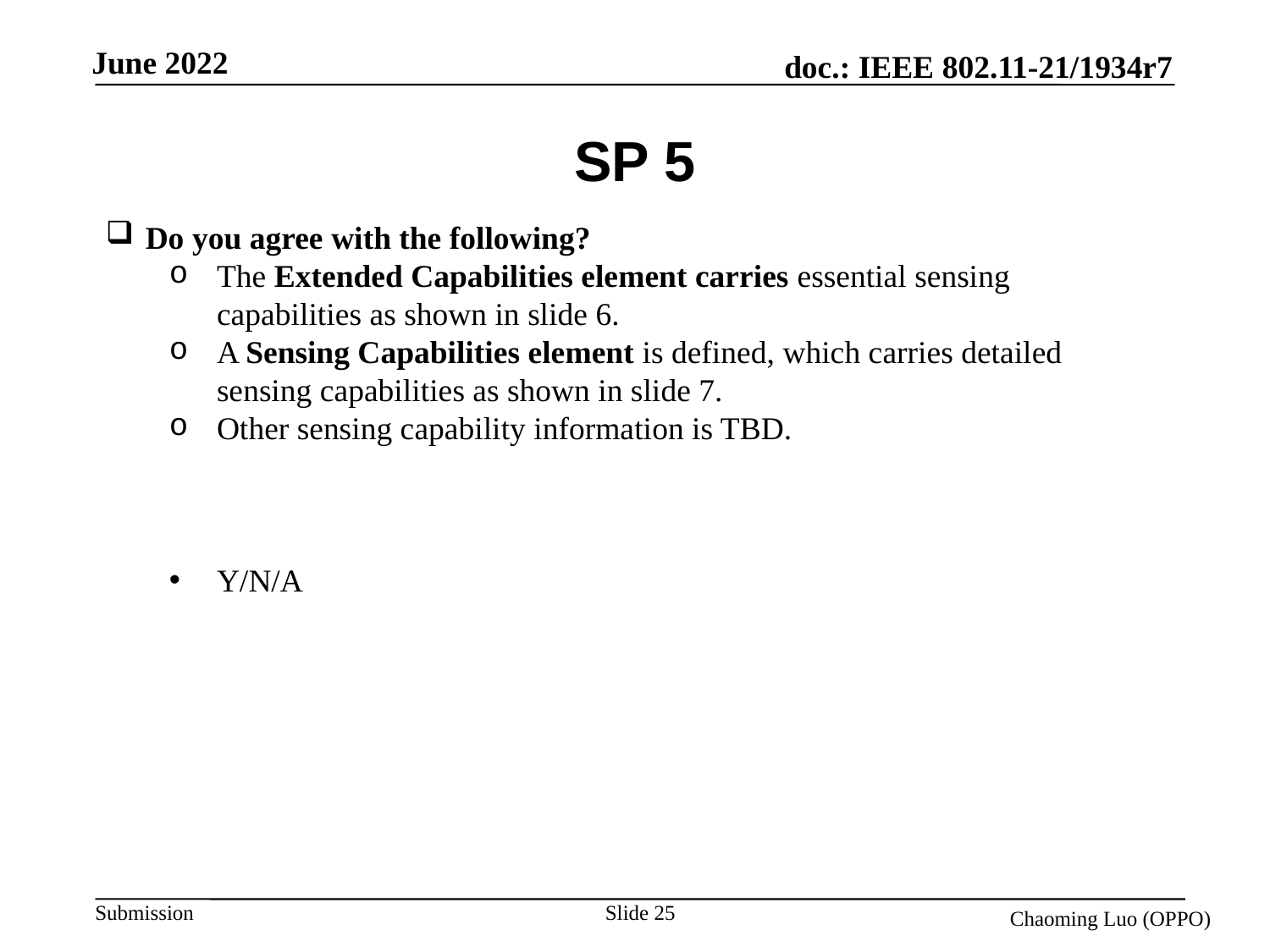

# SP 5
Do you agree with the following?
The Extended Capabilities element carries essential sensing capabilities as shown in slide 6.
A Sensing Capabilities element is defined, which carries detailed sensing capabilities as shown in slide 7.
Other sensing capability information is TBD.

Y/N/A

Slide 25
Chaoming Luo (OPPO)